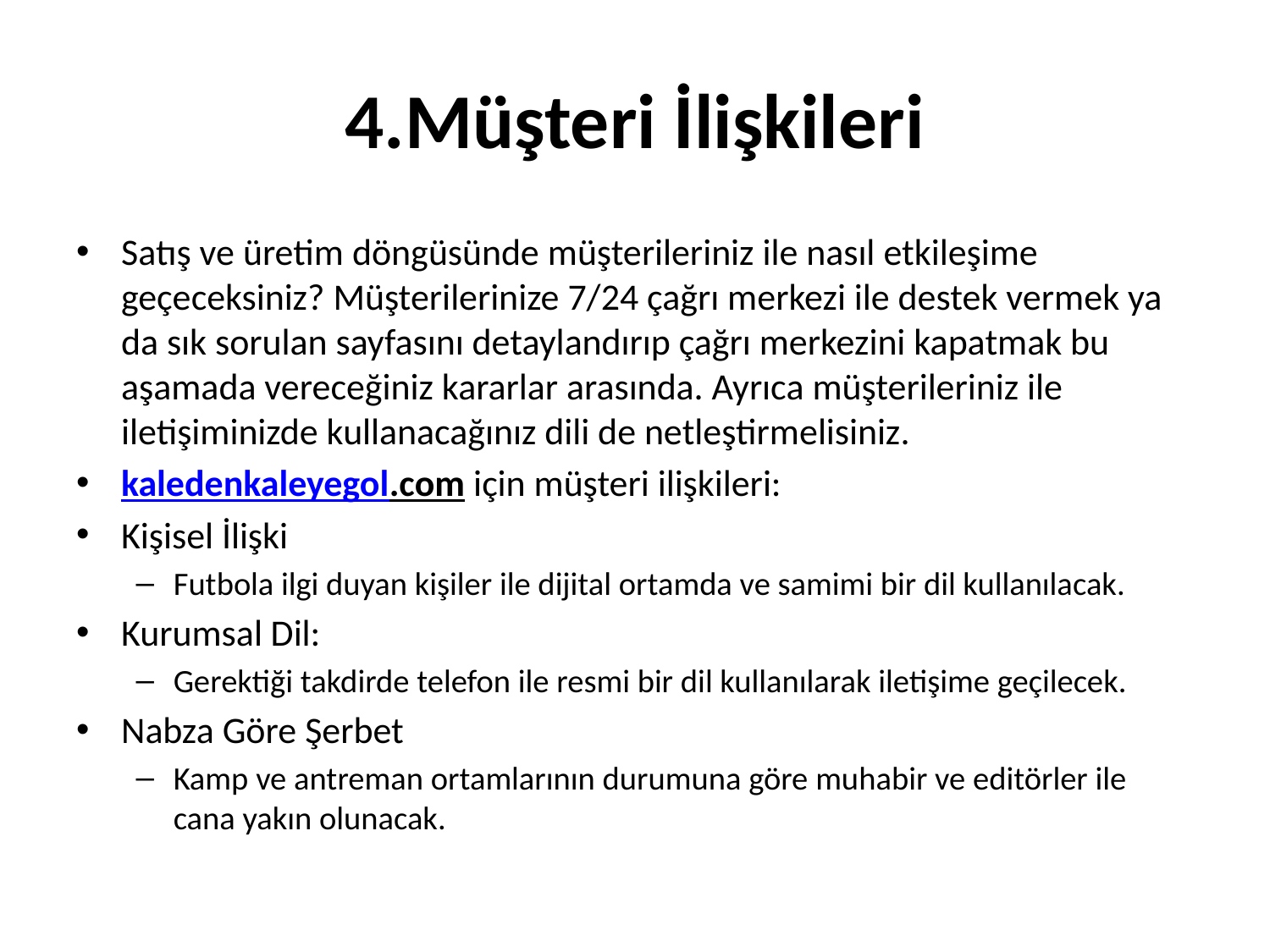

# 4.Müşteri İlişkileri
Satış ve üretim döngüsünde müşterileriniz ile nasıl etkileşime geçeceksiniz? Müşterilerinize 7/24 çağrı merkezi ile destek vermek ya da sık sorulan sayfasını detaylandırıp çağrı merkezini kapatmak bu aşamada vereceğiniz kararlar arasında. Ayrıca müşterileriniz ile iletişiminizde kullanacağınız dili de netleştirmelisiniz.
kaledenkaleyegol.com için müşteri ilişkileri:
Kişisel İlişki
Futbola ilgi duyan kişiler ile dijital ortamda ve samimi bir dil kullanılacak.
Kurumsal Dil:
Gerektiği takdirde telefon ile resmi bir dil kullanılarak iletişime geçilecek.
Nabza Göre Şerbet
Kamp ve antreman ortamlarının durumuna göre muhabir ve editörler ile cana yakın olunacak.